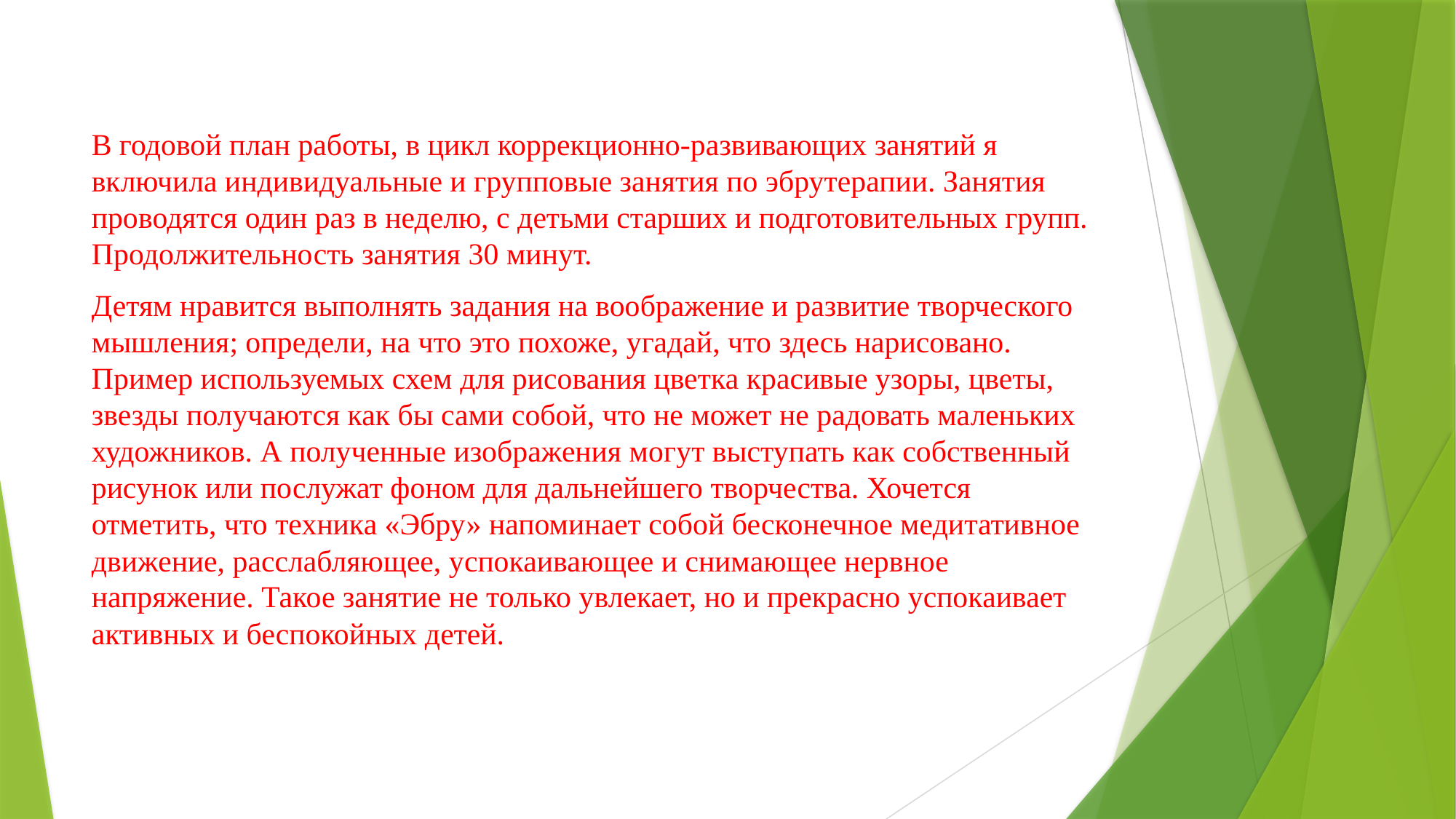

В годовой план работы, в цикл коррекционно-развивающих занятий я включила индивидуальные и групповые занятия по эбрутерапии. Занятия проводятся один раз в неделю, с детьми старших и подготовительных групп. Продолжительность занятия 30 минут.
Детям нравится выполнять задания на воображение и развитие творческого мышления; определи, на что это похоже, угадай, что здесь нарисовано. Пример используемых схем для рисования цветка красивые узоры, цветы, звезды получаются как бы сами собой, что не может не радовать маленьких художников. А полученные изображения могут выступать как собственный рисунок или послужат фоном для дальнейшего творчества. Хочется отметить, что техника «Эбру» напоминает собой бесконечное медитативное движение, расслабляющее, успокаивающее и снимающее нервное напряжение. Такое занятие не только увлекает, но и прекрасно успокаивает активных и беспокойных детей.